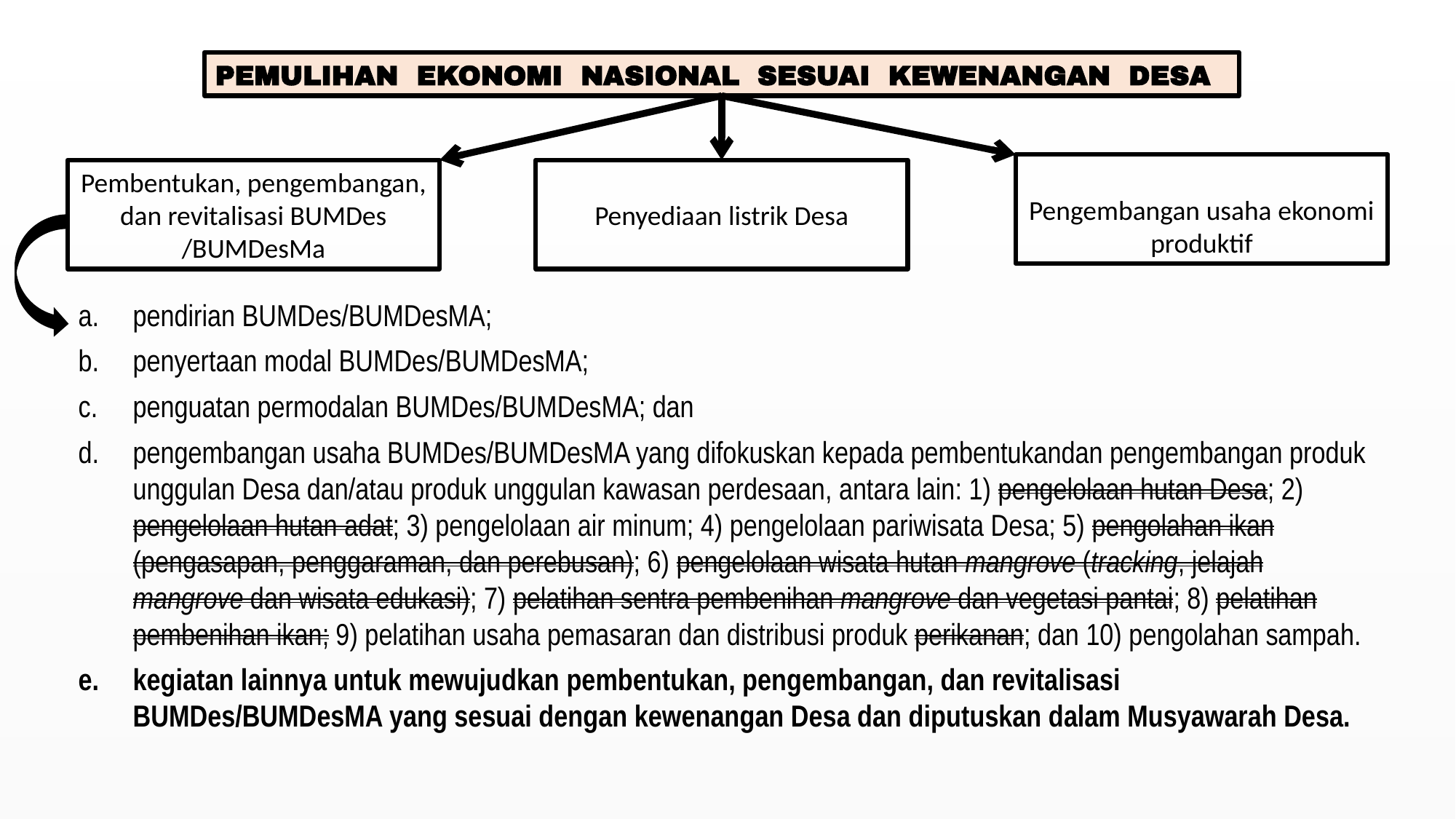

PEMULIHAN  EKONOMI  NASIONAL  SESUAI  KEWENANGAN  DESA

Pengembangan usaha ekonomi produktif
Pembentukan, pengembangan, dan revitalisasi BUMDes /BUMDesMa

Penyediaan listrik Desa

pendirian BUMDes/BUMDesMA;
penyertaan modal BUMDes/BUMDesMA;
penguatan permodalan BUMDes/BUMDesMA; dan
pengembangan usaha BUMDes/BUMDesMA yang difokuskan kepada pembentukandan pengembangan produk unggulan Desa dan/atau produk unggulan kawasan perdesaan, antara lain: 1) pengelolaan hutan Desa; 2) pengelolaan hutan adat; 3) pengelolaan air minum; 4) pengelolaan pariwisata Desa; 5) pengolahan ikan (pengasapan, penggaraman, dan perebusan); 6) pengelolaan wisata hutan mangrove (tracking, jelajah mangrove dan wisata edukasi); 7) pelatihan sentra pembenihan mangrove dan vegetasi pantai; 8) pelatihan pembenihan ikan; 9) pelatihan usaha pemasaran dan distribusi produk perikanan; dan 10) pengolahan sampah.
kegiatan lainnya untuk mewujudkan pembentukan, pengembangan, dan revitalisasi BUMDes/BUMDesMA yang sesuai dengan kewenangan Desa dan diputuskan dalam Musyawarah Desa.